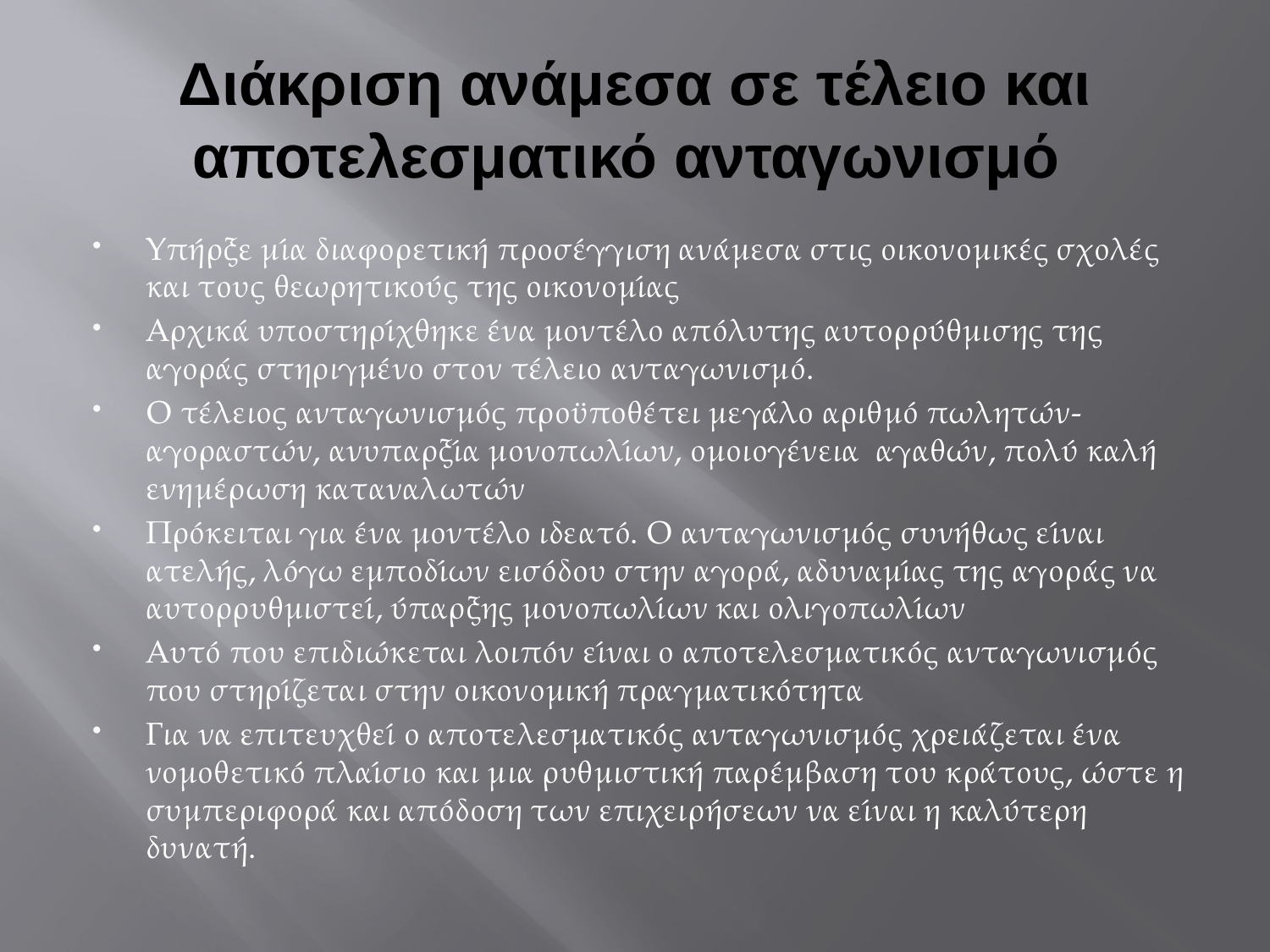

# Διάκριση ανάμεσα σε τέλειο και αποτελεσματικό ανταγωνισμό
Υπήρξε μία διαφορετική προσέγγιση ανάμεσα στις οικονομικές σχολές και τους θεωρητικούς της οικονομίας
Αρχικά υποστηρίχθηκε ένα μοντέλο απόλυτης αυτορρύθμισης της αγοράς στηριγμένο στον τέλειο ανταγωνισμό.
Ο τέλειος ανταγωνισμός προϋποθέτει μεγάλο αριθμό πωλητών-αγοραστών, ανυπαρξία μονοπωλίων, ομοιογένεια  αγαθών, πολύ καλή ενημέρωση καταναλωτών
Πρόκειται για ένα μοντέλο ιδεατό. Ο ανταγωνισμός συνήθως είναι ατελής, λόγω εμποδίων εισόδου στην αγορά, αδυναμίας της αγοράς να αυτορρυθμιστεί, ύπαρξης μονοπωλίων και ολιγοπωλίων
Αυτό που επιδιώκεται λοιπόν είναι ο αποτελεσματικός ανταγωνισμός που στηρίζεται στην οικονομική πραγματικότητα
Για να επιτευχθεί ο αποτελεσματικός ανταγωνισμός χρειάζεται ένα νομοθετικό πλαίσιο και μια ρυθμιστική παρέμβαση του κράτους, ώστε η συμπεριφορά και απόδοση των επιχειρήσεων να είναι η καλύτερη δυνατή.